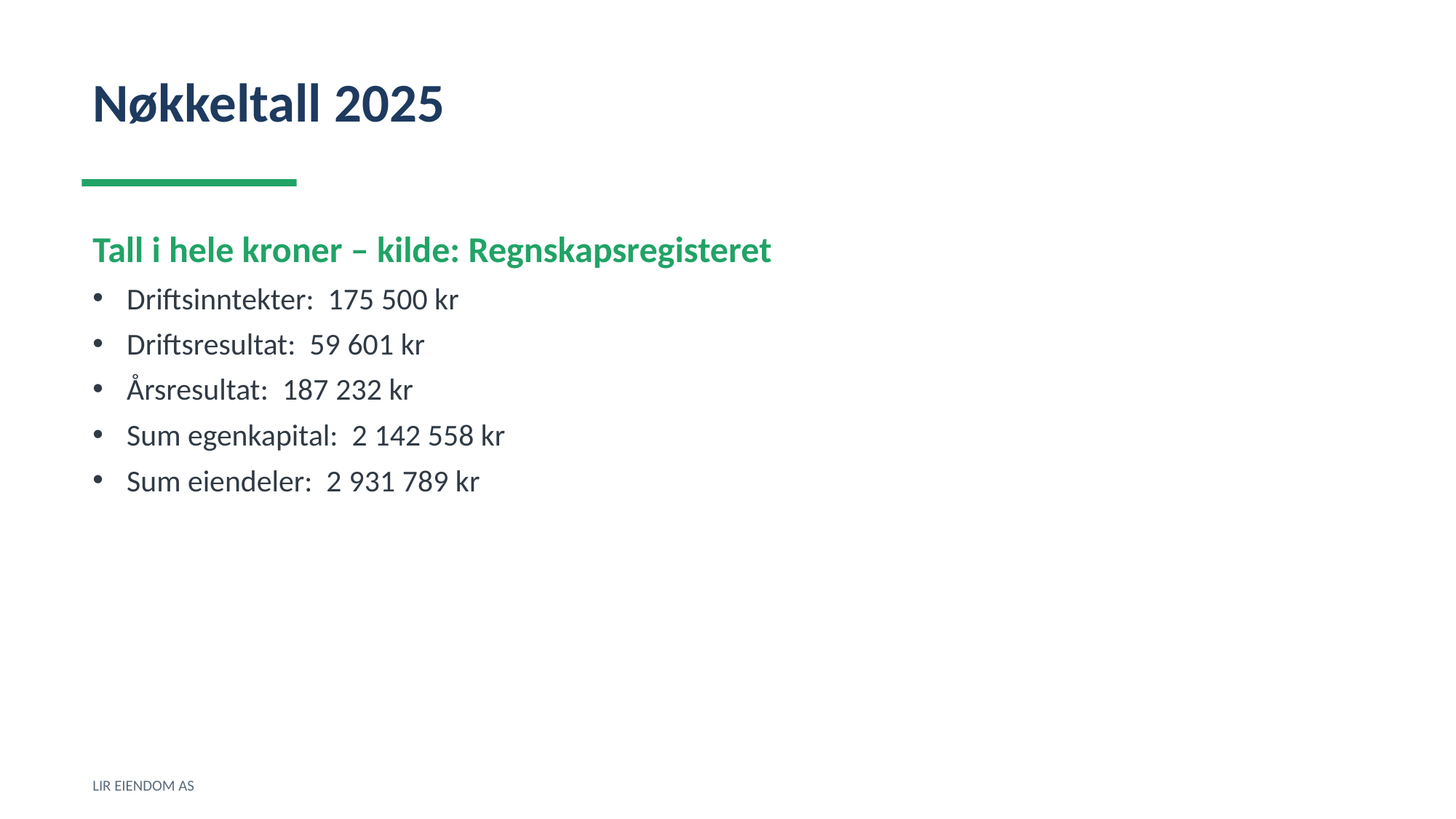

Nøkkeltall 2025

Tall i hele kroner – kilde: Regnskapsregisteret
Driftsinntekter:  175 500 kr
Driftsresultat:  59 601 kr
Årsresultat:  187 232 kr
Sum egenkapital:  2 142 558 kr
Sum eiendeler:  2 931 789 kr
LIR EIENDOM AS